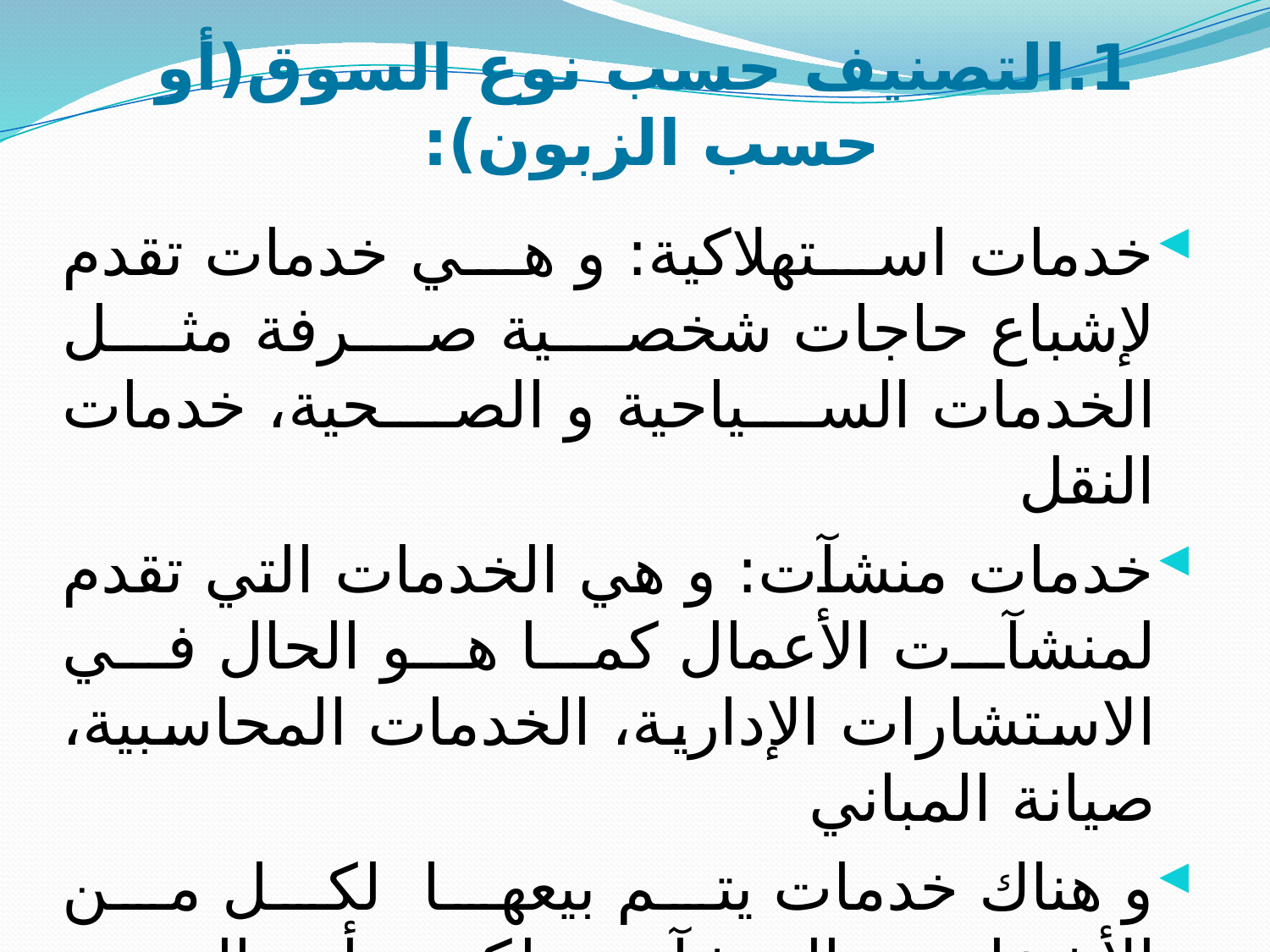

# 1.التصنيف حسب نوع السوق(أو حسب الزبون):
خدمات استهلاكية: و هي خدمات تقدم لإشباع حاجات شخصية صرفة مثل الخدمات السياحية و الصحية، خدمات النقل
خدمات منشآت: و هي الخدمات التي تقدم لمنشآت الأعمال كما هو الحال في الاستشارات الإدارية، الخدمات المحاسبية، صيانة المباني
و هناك خدمات يتم بيعها  لكل من الأشخاص و المنشآت  لكن بأساليب  و سياسات تسويقية مختلفة.